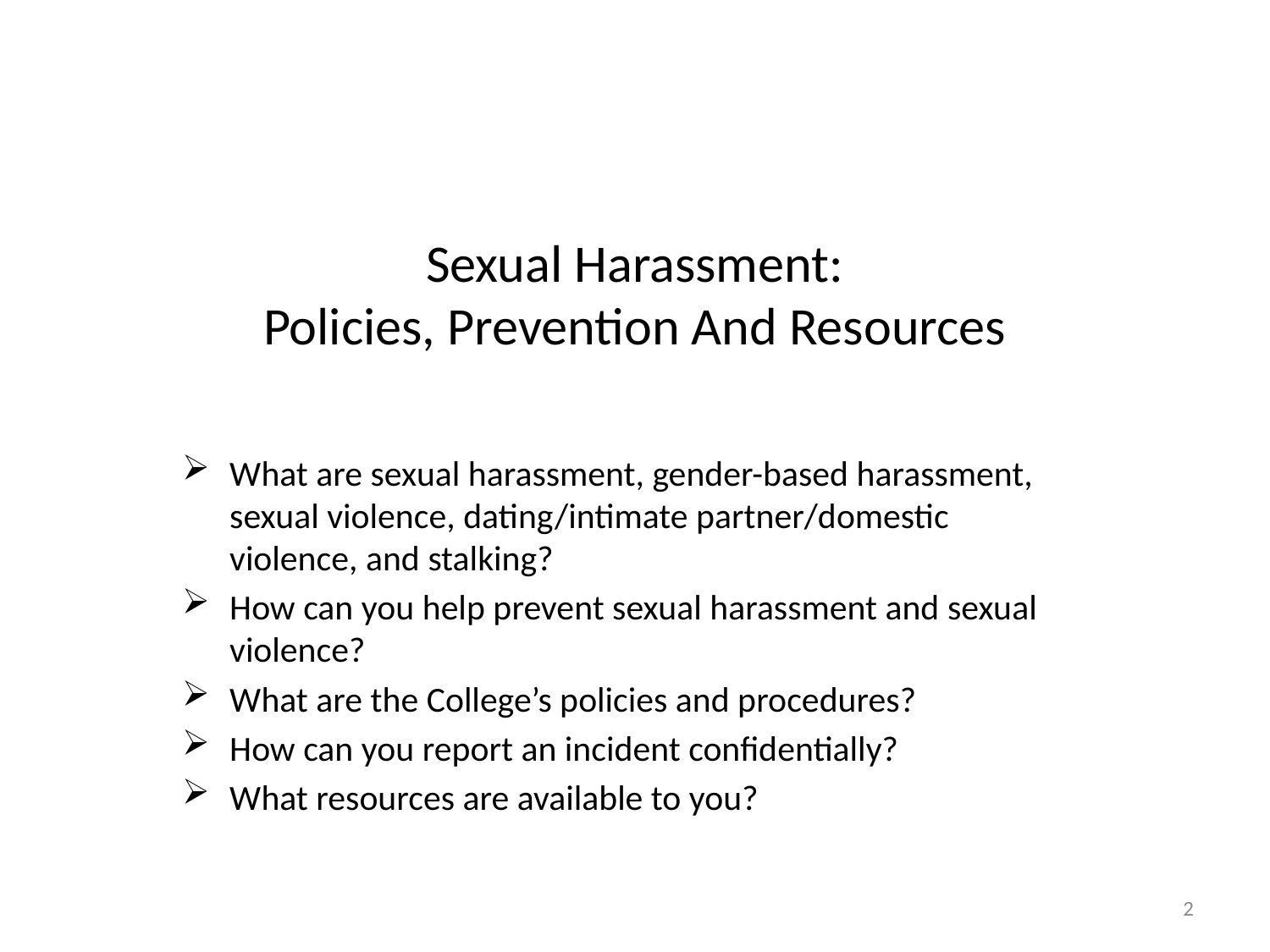

# Sexual Harassment: Policies, Prevention And Resources
What are sexual harassment, gender-based harassment, sexual violence, dating/intimate partner/domestic violence, and stalking?
How can you help prevent sexual harassment and sexual violence?
What are the College’s policies and procedures?
How can you report an incident confidentially?
What resources are available to you?
2